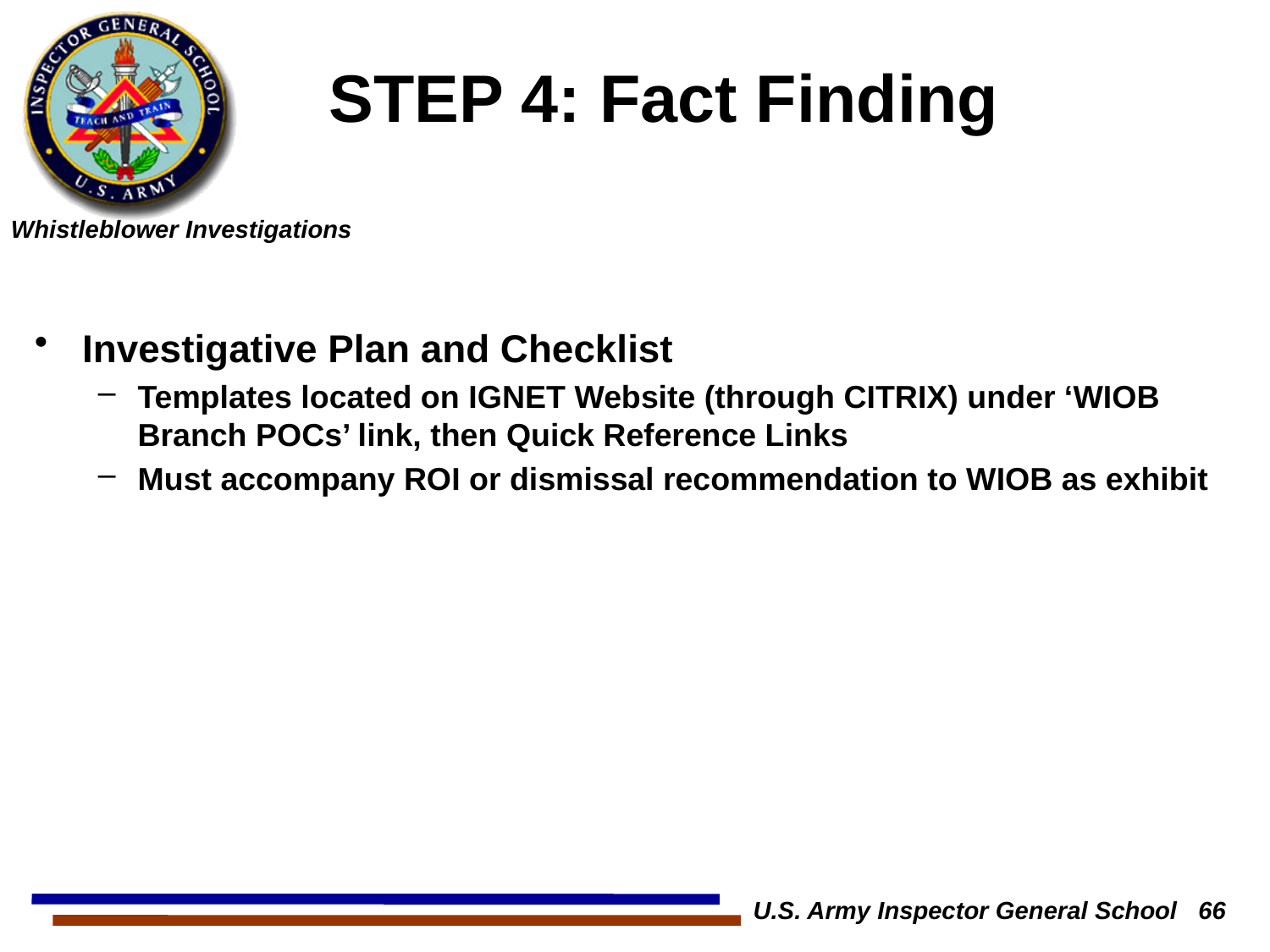

# STEP 4: Fact Finding
Investigative Plan and Checklist
Templates located on IGNET Website (through CITRIX) under ‘WIOB Branch POCs’ link, then Quick Reference Links
Must accompany ROI or dismissal recommendation to WIOB as exhibit

U.S. Army Inspector General School   66